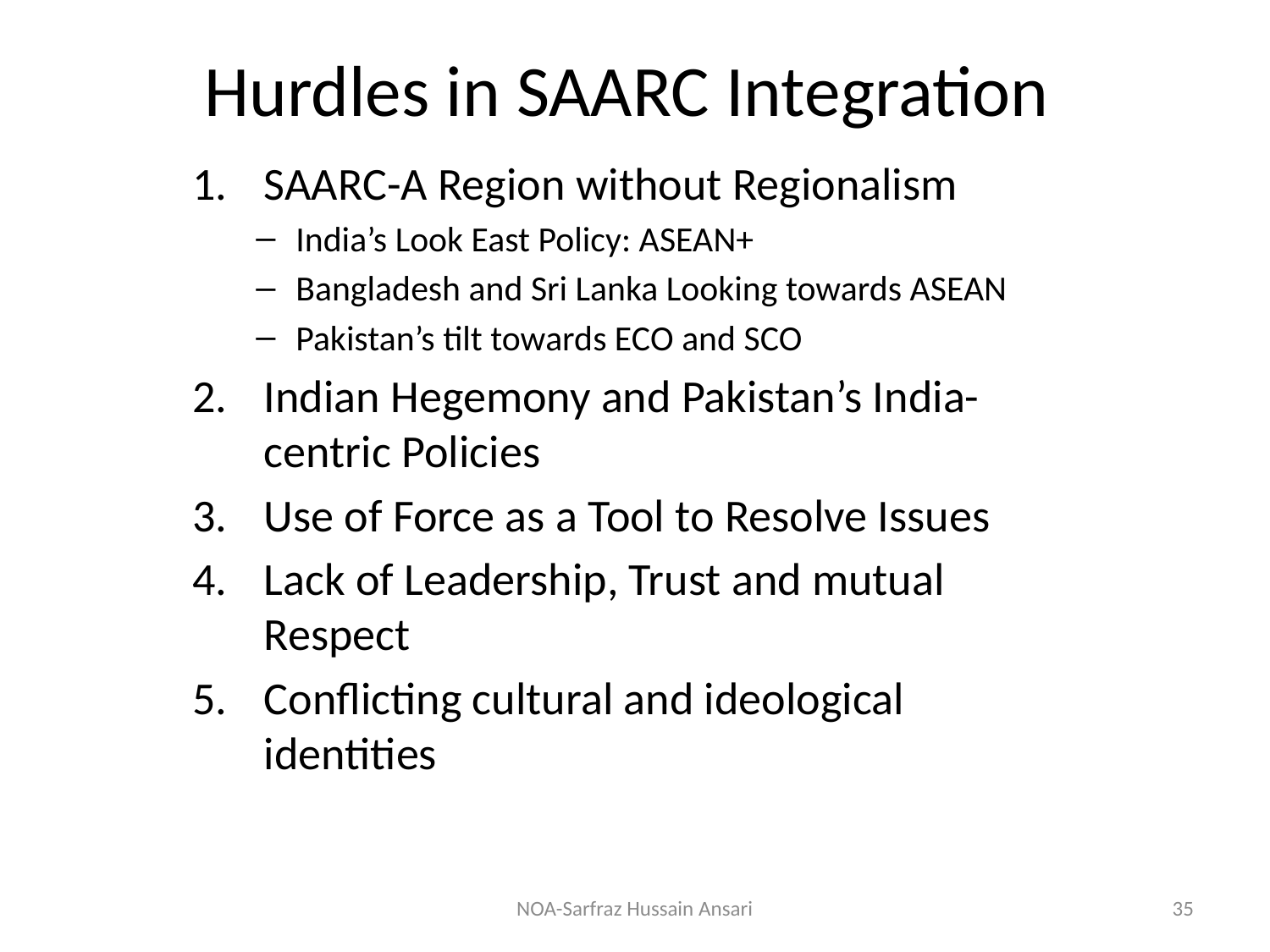

# Hurdles in SAARC Integration
SAARC-A Region without Regionalism
India’s Look East Policy: ASEAN+
Bangladesh and Sri Lanka Looking towards ASEAN
Pakistan’s tilt towards ECO and SCO
Indian Hegemony and Pakistan’s India-centric Policies
Use of Force as a Tool to Resolve Issues
Lack of Leadership, Trust and mutual Respect
Conflicting cultural and ideological identities
NOA-Sarfraz Hussain Ansari
35